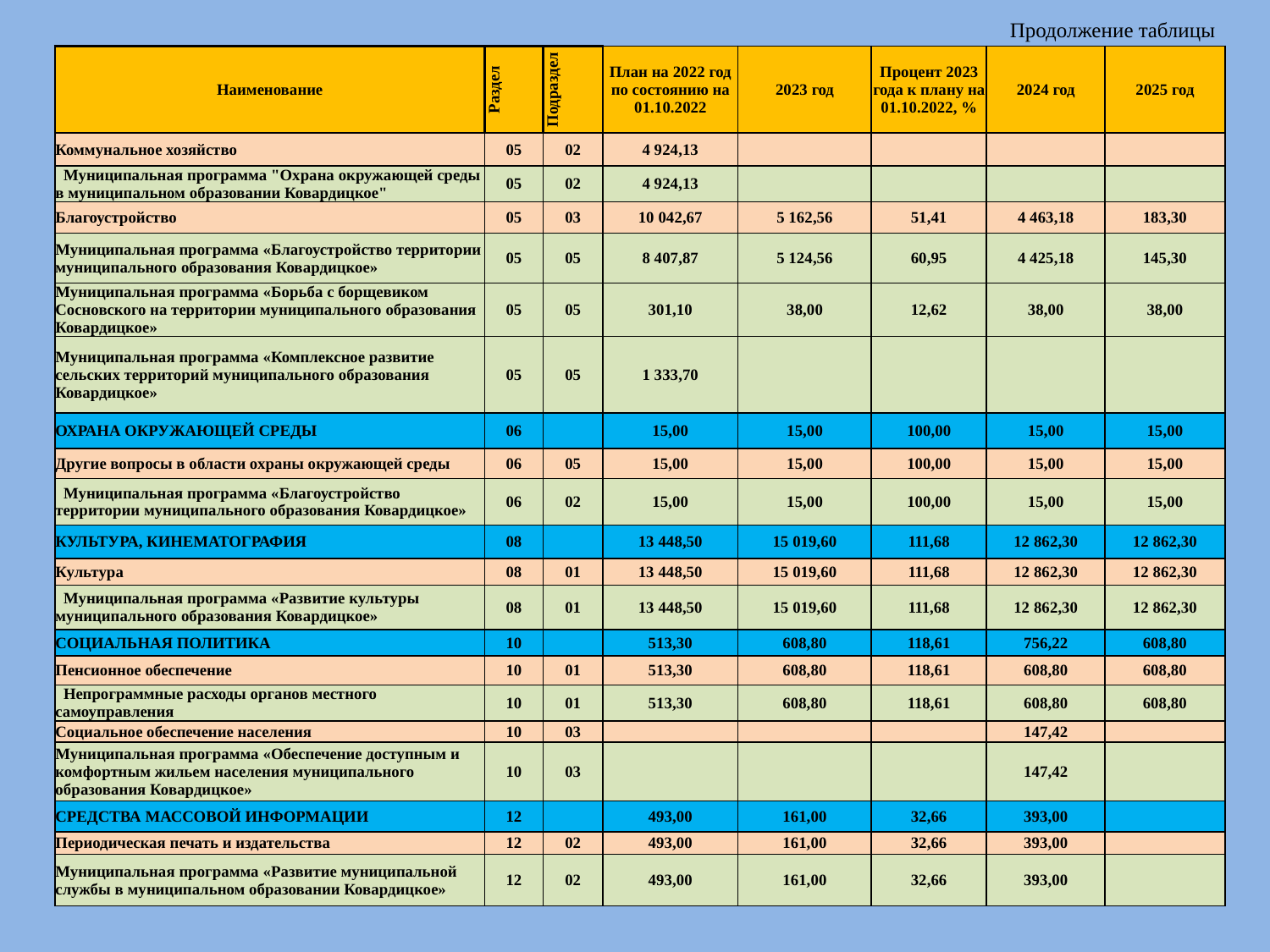

Продолжение таблицы
| Наименование | Раздел | Подраздел | План на 2022 год по состоянию на 01.10.2022 | 2023 год | Процент 2023 года к плану на 01.10.2022, % | 2024 год | 2025 год |
| --- | --- | --- | --- | --- | --- | --- | --- |
| Коммунальное хозяйство | 05 | 02 | 4 924,13 |  |  |  |  |
| Муниципальная программа "Охрана окружающей среды в муниципальном образовании Ковардицкое" | 05 | 02 | 4 924,13 |  |  |  |  |
| Благоустройство | 05 | 03 | 10 042,67 | 5 162,56 | 51,41 | 4 463,18 | 183,30 |
| Муниципальная программа «Благоустройство территории муниципального образования Ковардицкое» | 05 | 05 | 8 407,87 | 5 124,56 | 60,95 | 4 425,18 | 145,30 |
| Муниципальная программа «Борьба с борщевиком Сосновского на территории муниципального образования Ковардицкое» | 05 | 05 | 301,10 | 38,00 | 12,62 | 38,00 | 38,00 |
| Муниципальная программа «Комплексное развитие сельских территорий муниципального образования Ковардицкое» | 05 | 05 | 1 333,70 |  |  |  |  |
| ОХРАНА ОКРУЖАЮЩЕЙ СРЕДЫ | 06 |  | 15,00 | 15,00 | 100,00 | 15,00 | 15,00 |
| Другие вопросы в области охраны окружающей среды | 06 | 05 | 15,00 | 15,00 | 100,00 | 15,00 | 15,00 |
| Муниципальная программа «Благоустройство территории муниципального образования Ковардицкое» | 06 | 02 | 15,00 | 15,00 | 100,00 | 15,00 | 15,00 |
| КУЛЬТУРА, КИНЕМАТОГРАФИЯ | 08 |  | 13 448,50 | 15 019,60 | 111,68 | 12 862,30 | 12 862,30 |
| Культура | 08 | 01 | 13 448,50 | 15 019,60 | 111,68 | 12 862,30 | 12 862,30 |
| Муниципальная программа «Развитие культуры муниципального образования Ковардицкое» | 08 | 01 | 13 448,50 | 15 019,60 | 111,68 | 12 862,30 | 12 862,30 |
| СОЦИАЛЬНАЯ ПОЛИТИКА | 10 |  | 513,30 | 608,80 | 118,61 | 756,22 | 608,80 |
| Пенсионное обеспечение | 10 | 01 | 513,30 | 608,80 | 118,61 | 608,80 | 608,80 |
| Непрограммные расходы органов местного самоуправления | 10 | 01 | 513,30 | 608,80 | 118,61 | 608,80 | 608,80 |
| Социальное обеспечение населения | 10 | 03 |  |  |  | 147,42 |  |
| Муниципальная программа «Обеспечение доступным и комфортным жильем населения муниципального образования Ковардицкое» | 10 | 03 |  |  |  | 147,42 |  |
| СРЕДСТВА МАССОВОЙ ИНФОРМАЦИИ | 12 |  | 493,00 | 161,00 | 32,66 | 393,00 |  |
| Периодическая печать и издательства | 12 | 02 | 493,00 | 161,00 | 32,66 | 393,00 |  |
| Муниципальная программа «Развитие муниципальной службы в муниципальном образовании Ковардицкое» | 12 | 02 | 493,00 | 161,00 | 32,66 | 393,00 |  |